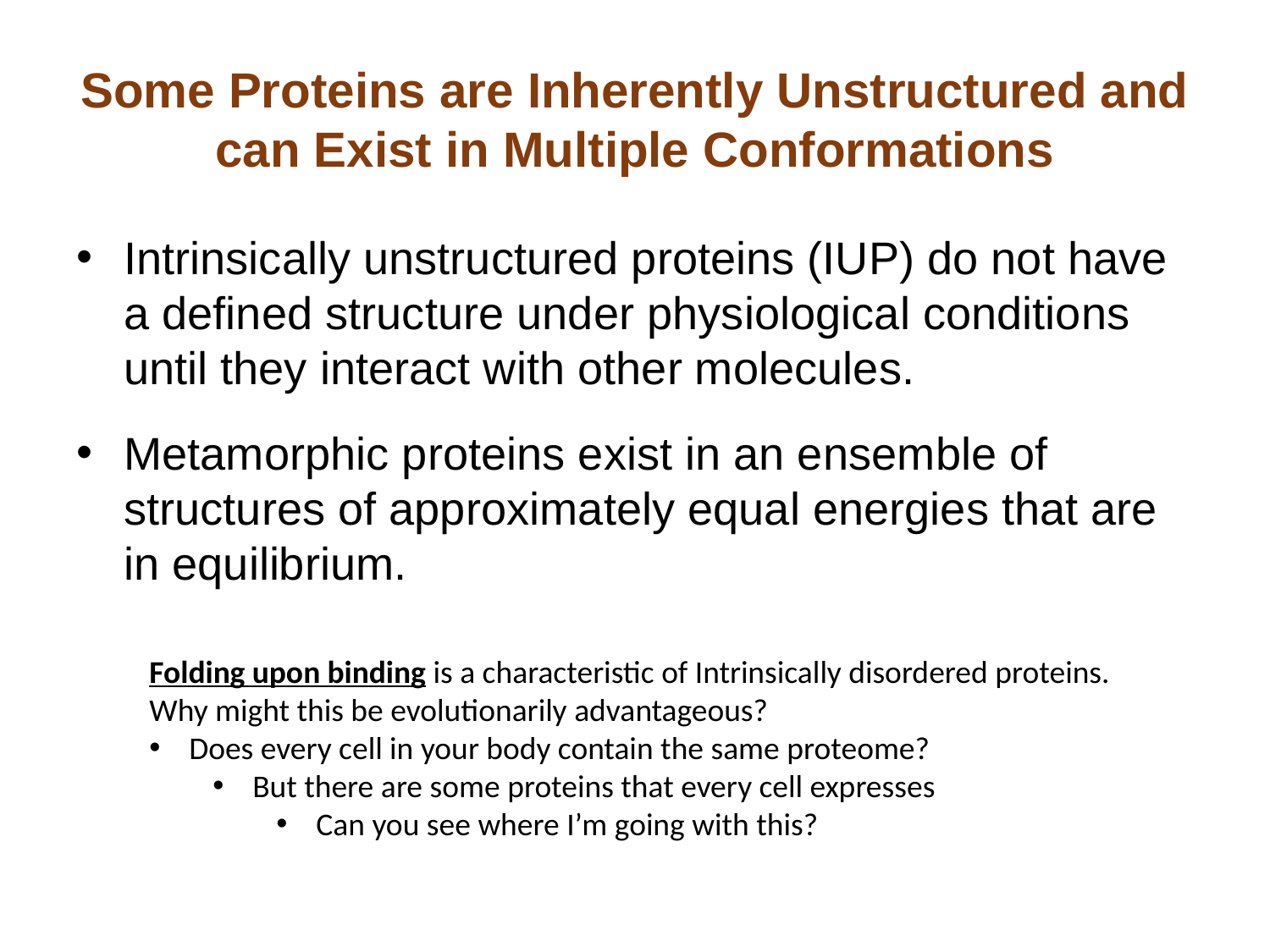

# Some Proteins are Inherently Unstructured and can Exist in Multiple Conformations
Intrinsically unstructured proteins (IUP) do not have a defined structure under physiological conditions until they interact with other molecules.
Metamorphic proteins exist in an ensemble of structures of approximately equal energies that are in equilibrium.
Folding upon binding is a characteristic of Intrinsically disordered proteins.
Why might this be evolutionarily advantageous?
Does every cell in your body contain the same proteome?
But there are some proteins that every cell expresses
Can you see where I’m going with this?